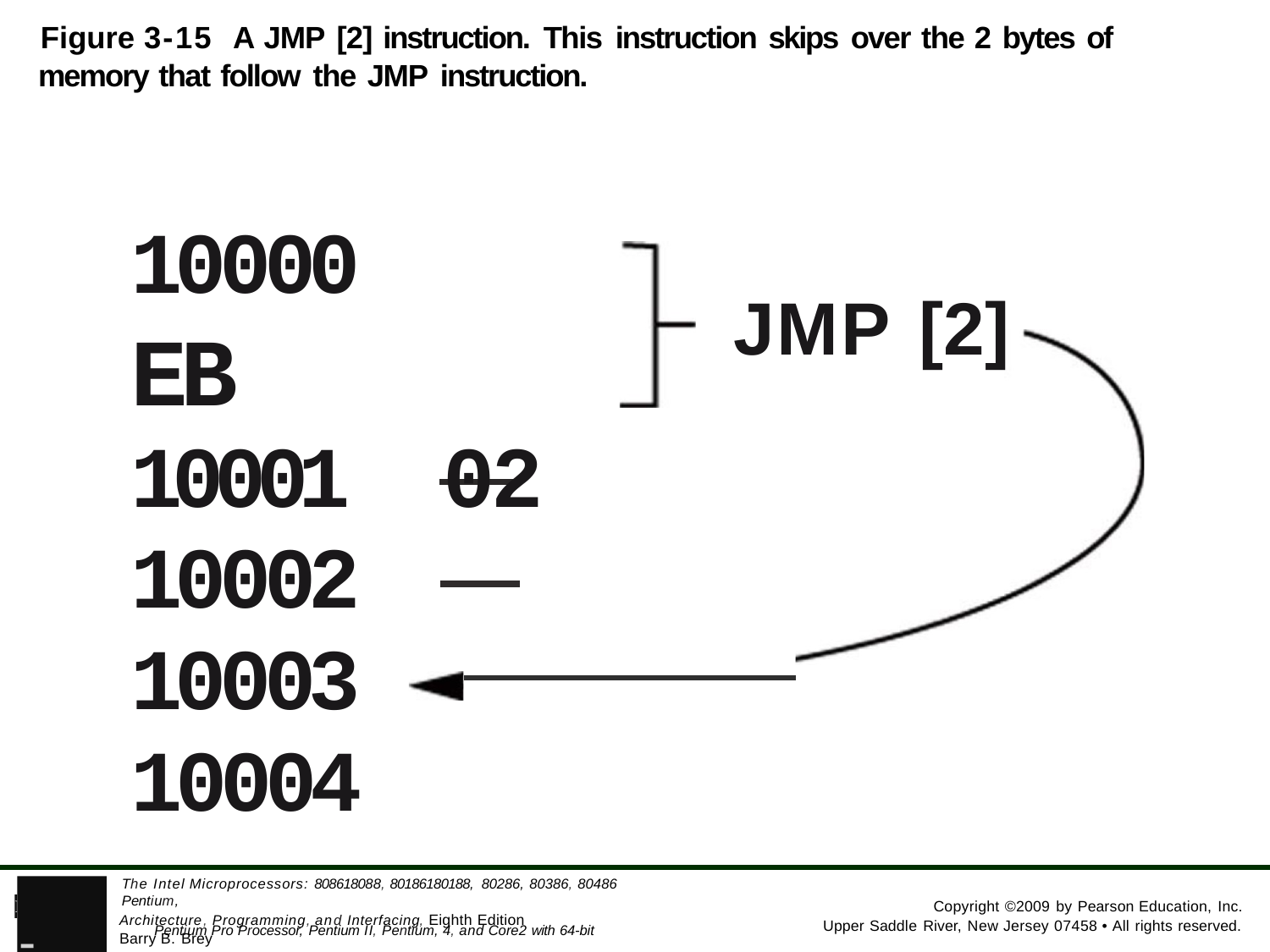

Figure 3-15  A JMP [2] instruction. This instruction skips over the 2 bytes of memory that follow the JMP instruction.
10000	EB
10001	02
10002
10003
10004

JMP [2]

- Pentium Pro Processor, Pentium II, Pentium, 4, and Core2 with 64-bit Extensions

The Intel Microprocessors: 808618088, 80186180188,  80286, 80386, 80486 Pentium,

PEARSON
Copyright ©2009 by Pearson Education, Inc.
Architecture, Programming, and Interfacing, Eighth Edition Barry B. Brey
Upper Saddle River, New Jersey 07458 • All rights reserved.